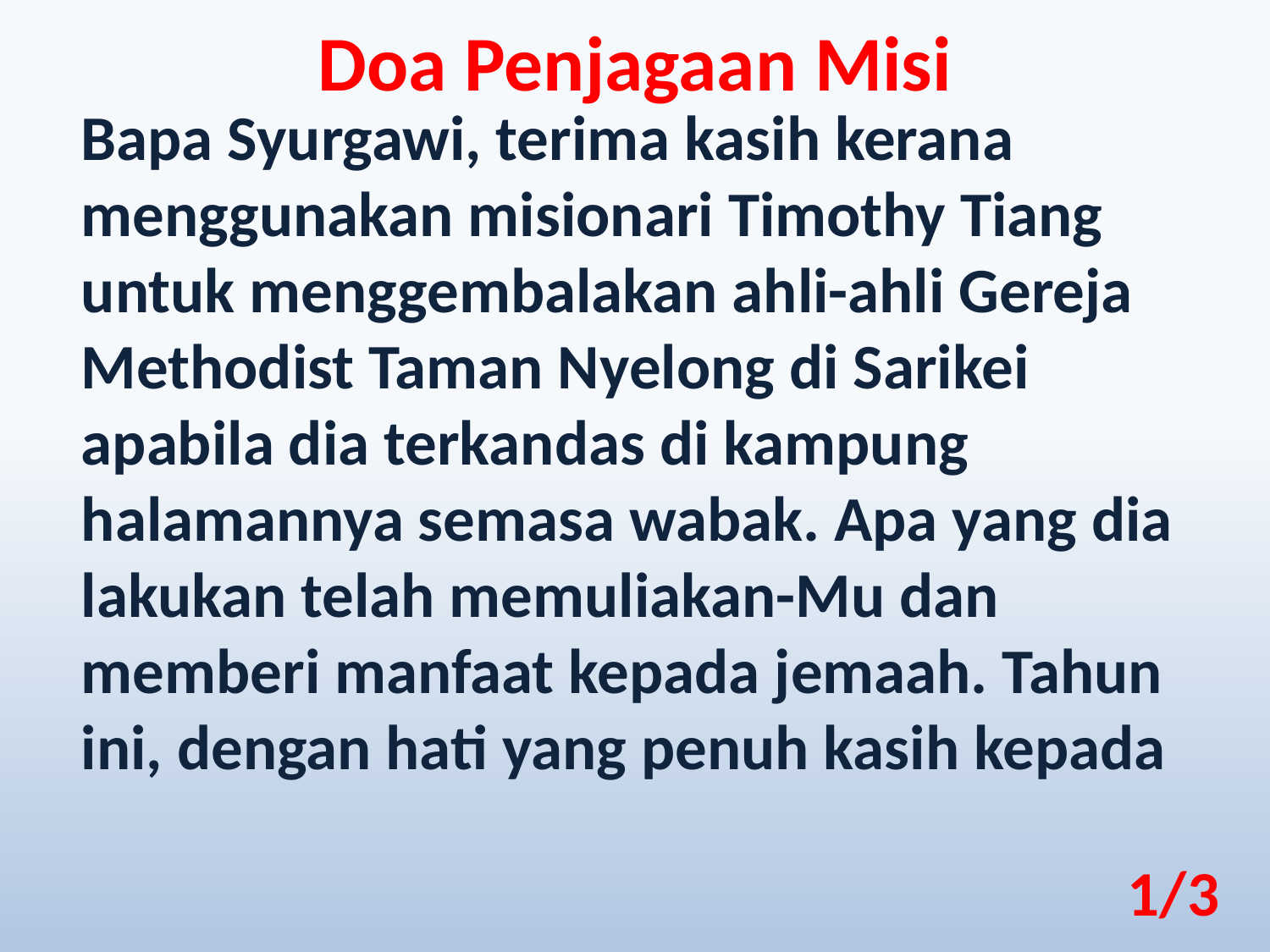

Doa Penjagaan Misi
Bapa Syurgawi, terima kasih kerana menggunakan misionari Timothy Tiang untuk menggembalakan ahli-ahli Gereja Methodist Taman Nyelong di Sarikei apabila dia terkandas di kampung halamannya semasa wabak. Apa yang dia lakukan telah memuliakan-Mu dan memberi manfaat kepada jemaah. Tahun ini, dengan hati yang penuh kasih kepada
1/3